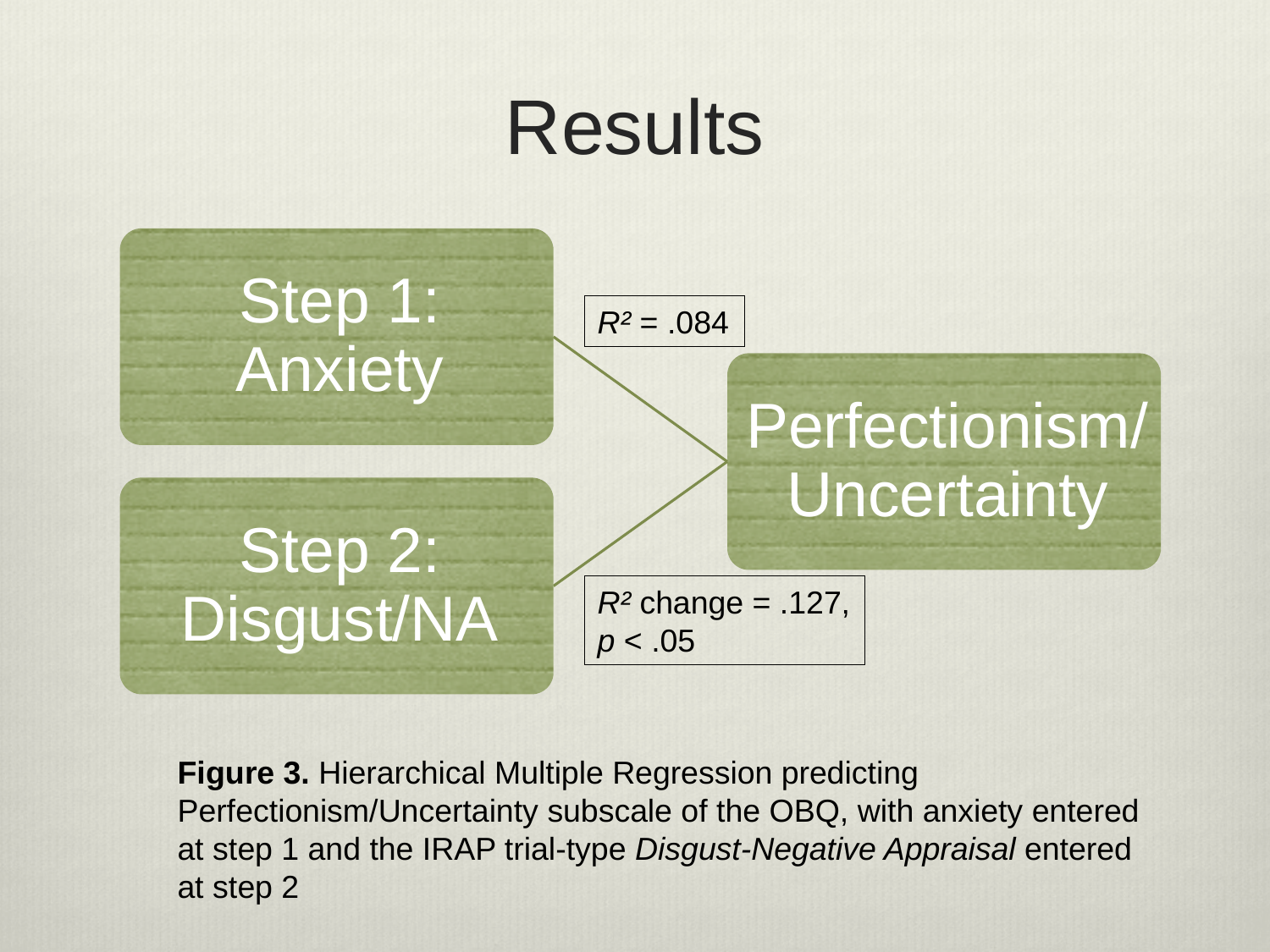

# Results
Perfectionism/ Uncertainty

Step 1: Anxiety

Step 2: Disgust/NA
R² = .084
R² change = .127, p < .05
Figure 3. Hierarchical Multiple Regression predicting  Perfectionism/Uncertainty subscale of the OBQ, with anxiety entered at step 1 and the IRAP trial-type Disgust-Negative Appraisal entered at step 2